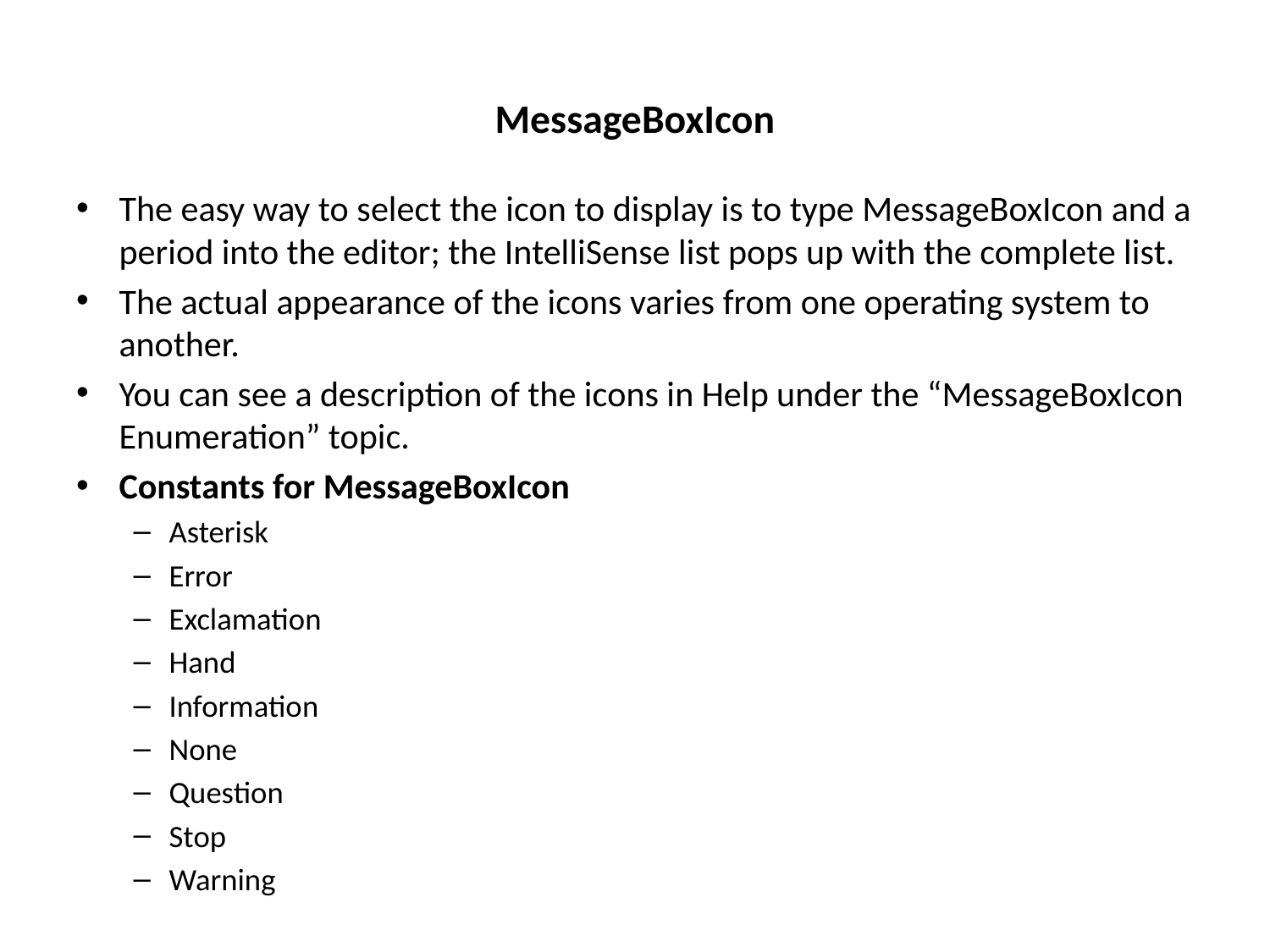

# MessageBoxIcon
The easy way to select the icon to display is to type MessageBoxIcon and a period into the editor; the IntelliSense list pops up with the complete list.
The actual appearance of the icons varies from one operating system to another.
You can see a description of the icons in Help under the “MessageBoxIcon Enumeration” topic.
Constants for MessageBoxIcon
Asterisk
Error
Exclamation
Hand
Information
None
Question
Stop
Warning